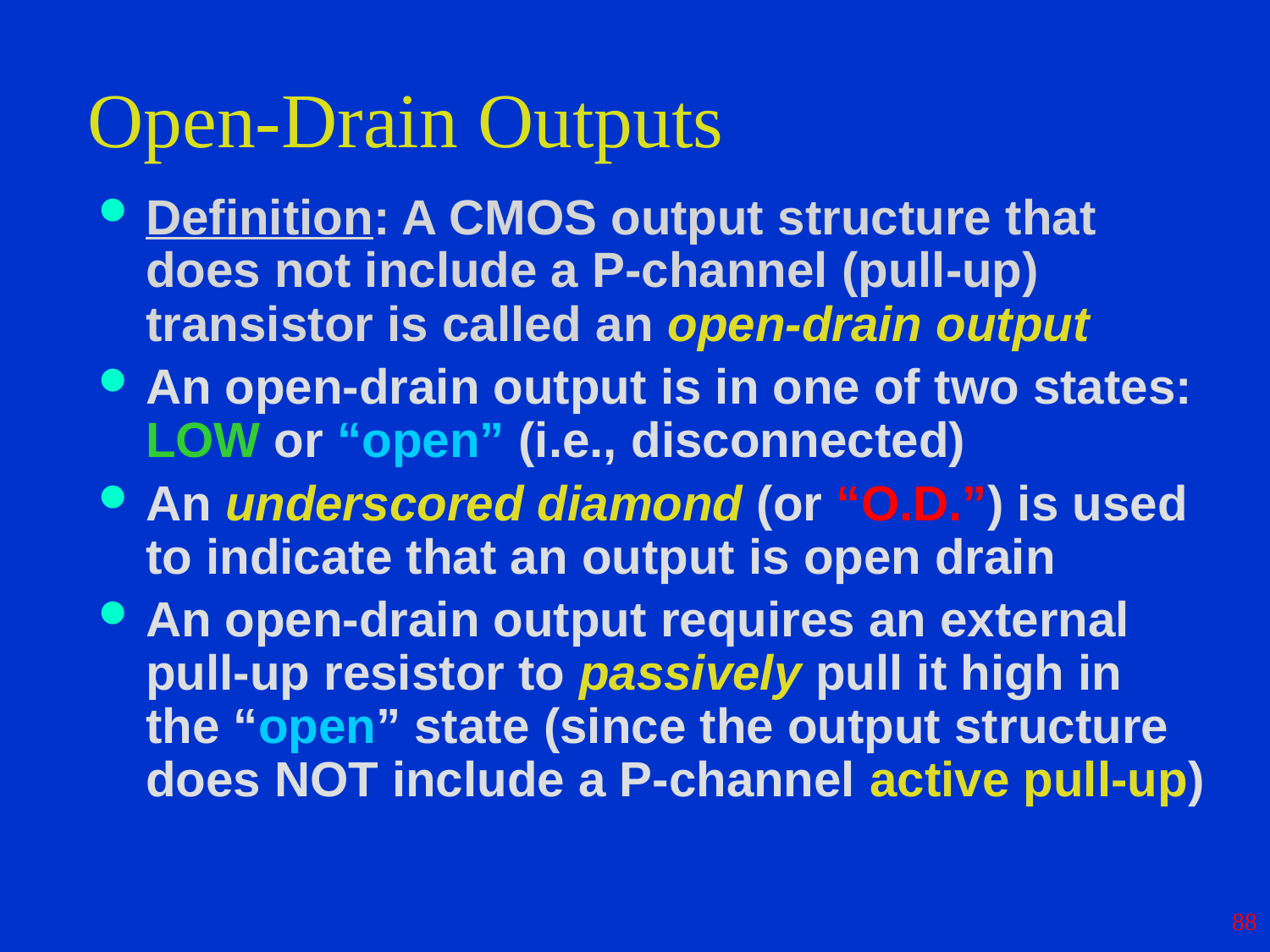

# Open-Drain Outputs
Definition: A CMOS output structure that does not include a P-channel (pull-up) transistor is called an open-drain output
An open-drain output is in one of two states: LOW or “open” (i.e., disconnected)
An underscored diamond (or “O.D.”) is used to indicate that an output is open drain
An open-drain output requires an external pull-up resistor to passively pull it high in the “open” state (since the output structure does NOT include a P-channel active pull-up)
88